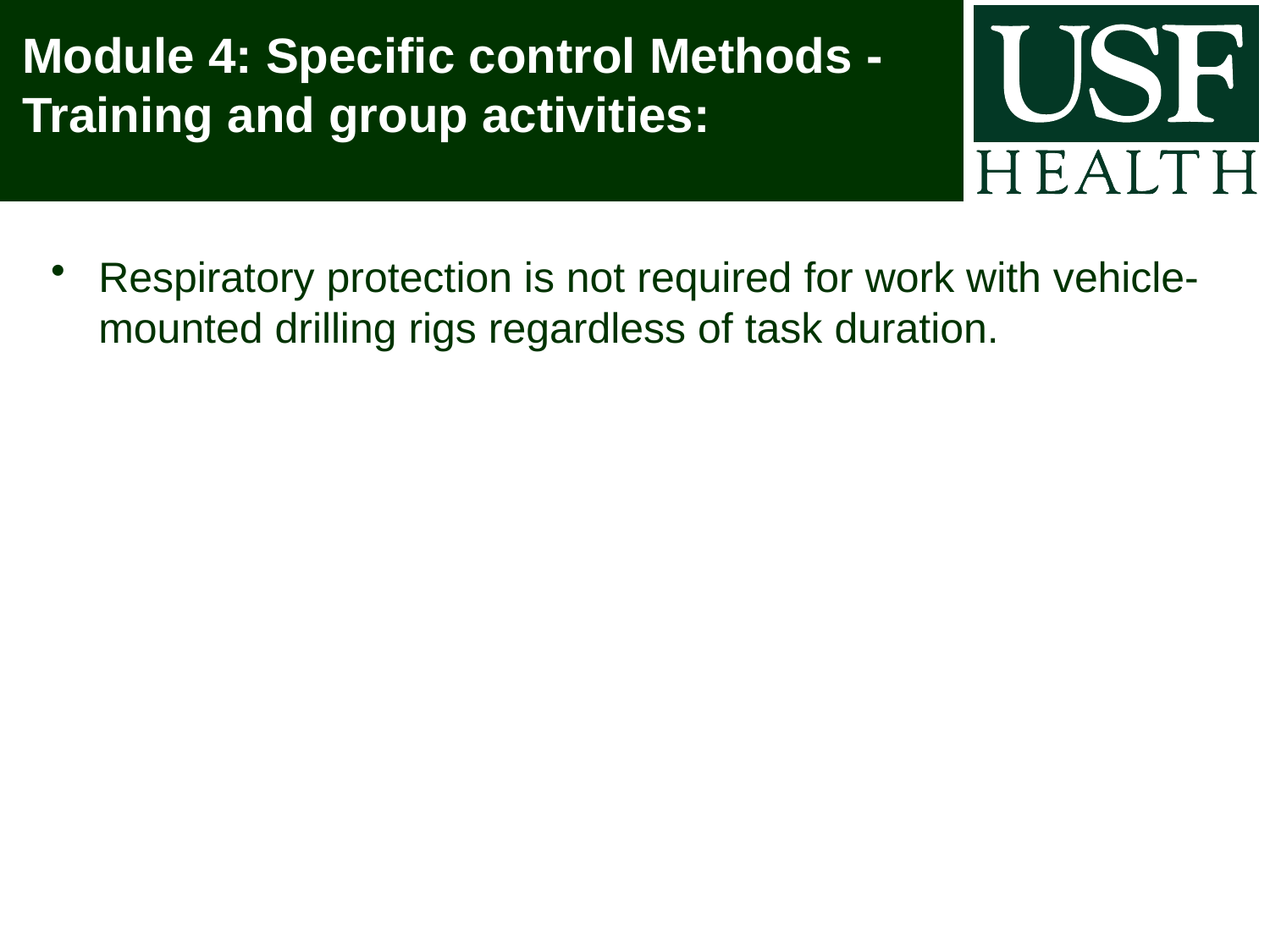

# Module 4: Specific control Methods - Training and group activities:
Respiratory protection is not required for work with vehicle-mounted drilling rigs regardless of task duration.